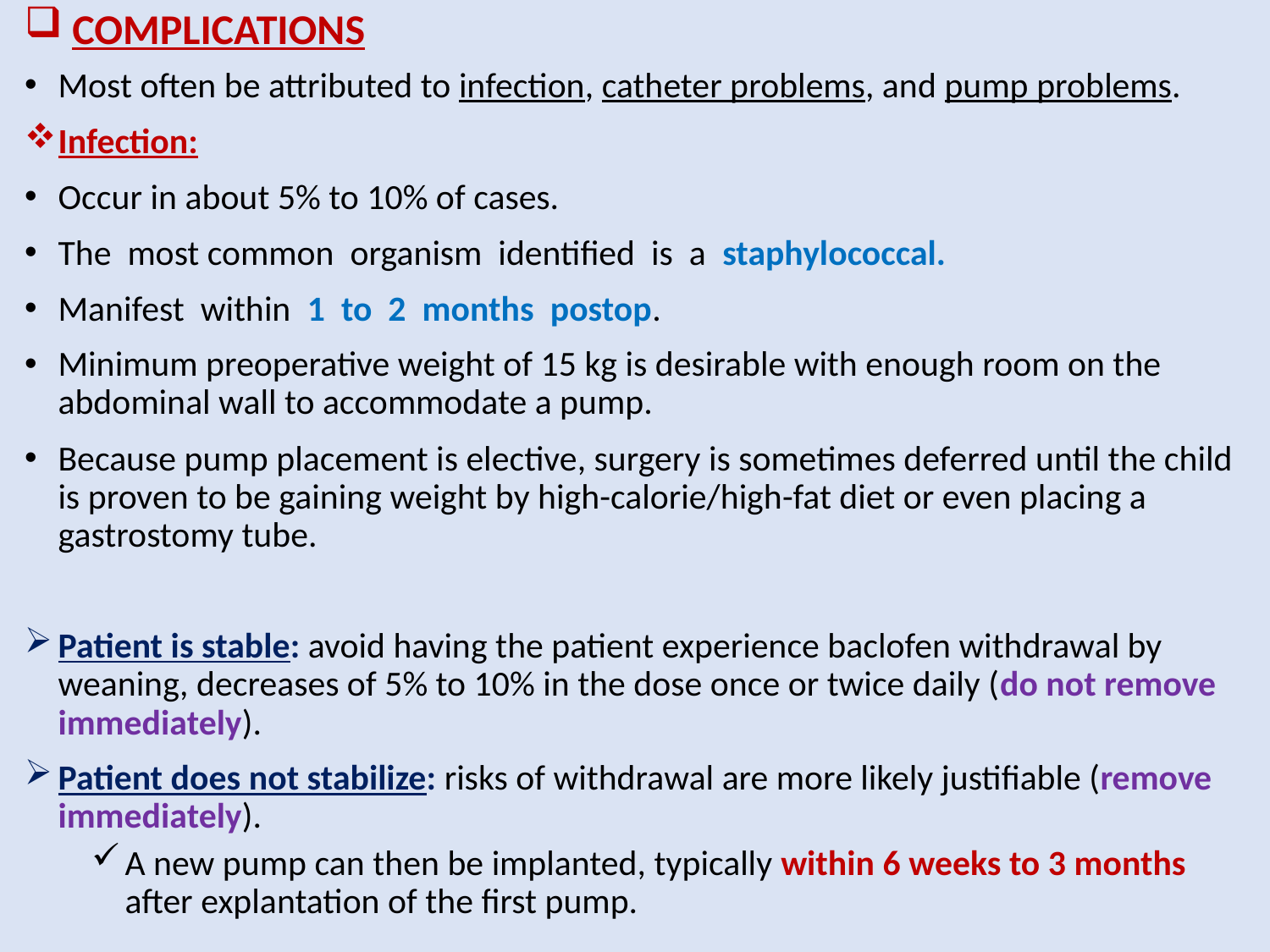

# COMPLICATIONS
Most often be attributed to infection, catheter problems, and pump problems.
Infection:
Occur in about 5% to 10% of cases.
The  most common  organism  identified  is  a  staphylococcal.
Manifest  within  1  to  2  months  postop.
Minimum preoperative weight of 15 kg is desirable with enough room on the abdominal wall to accommodate a pump.
Because pump placement is elective, surgery is sometimes deferred until the child is proven to be gaining weight by high-calorie/high-fat diet or even placing a gastrostomy tube.

Patient is stable: avoid having the patient experience baclofen withdrawal by weaning, decreases of 5% to 10% in the dose once or twice daily (do not remove immediately).
Patient does not stabilize: risks of withdrawal are more likely justifiable (remove immediately).
A new pump can then be implanted, typically within 6 weeks to 3 months after explantation of the first pump.